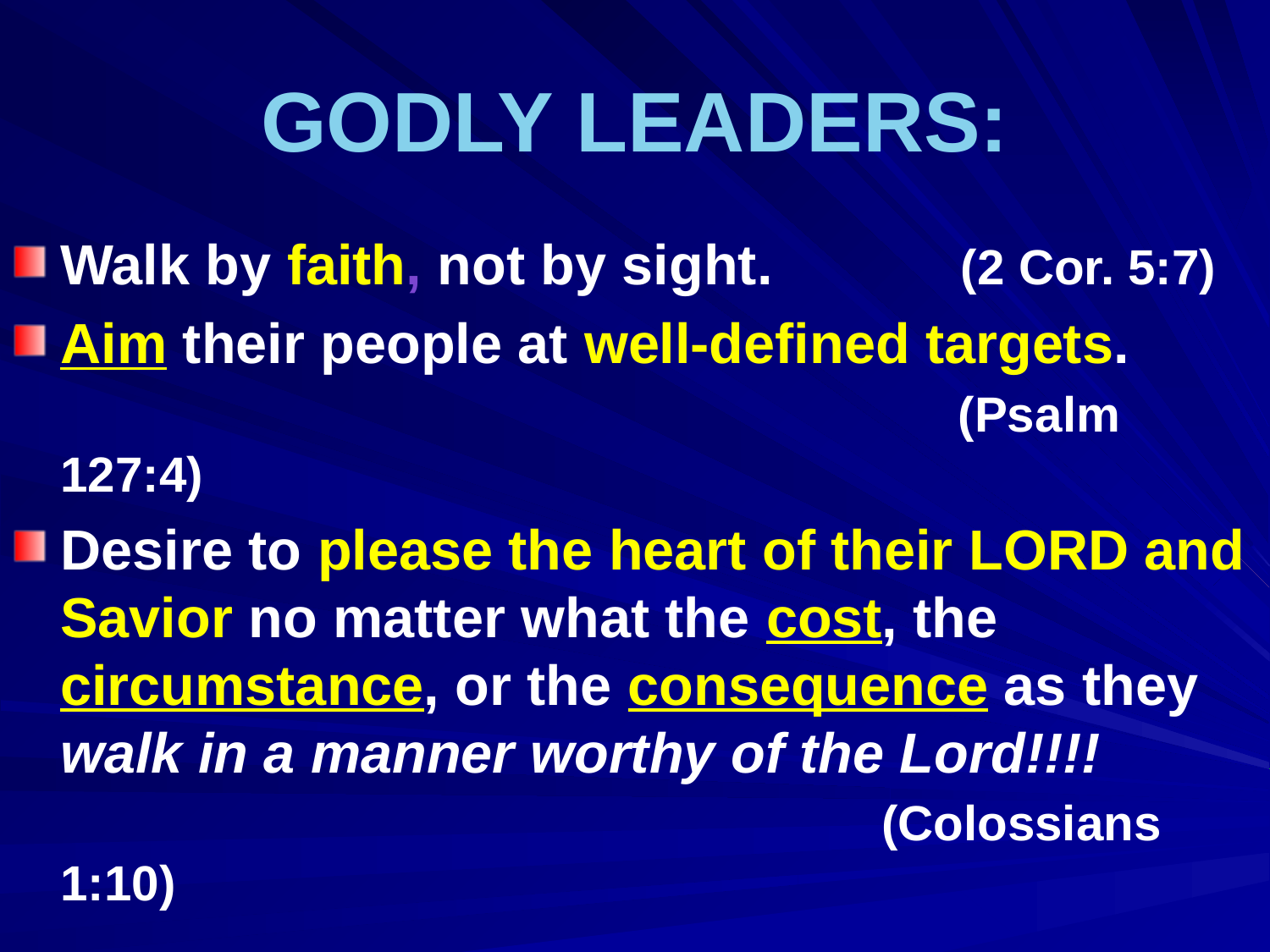

# GODLY LEADERS:
Walk by faith, not by sight.            (2 Cor. 5:7)
Aim their people at well-defined targets. 				                                 (Psalm 127:4)
Desire to please the heart of their LORD and Savior no matter what the cost, the circumstance, or the consequence as they walk in a manner worthy of the Lord!!!! 					                    (Colossians 1:10)